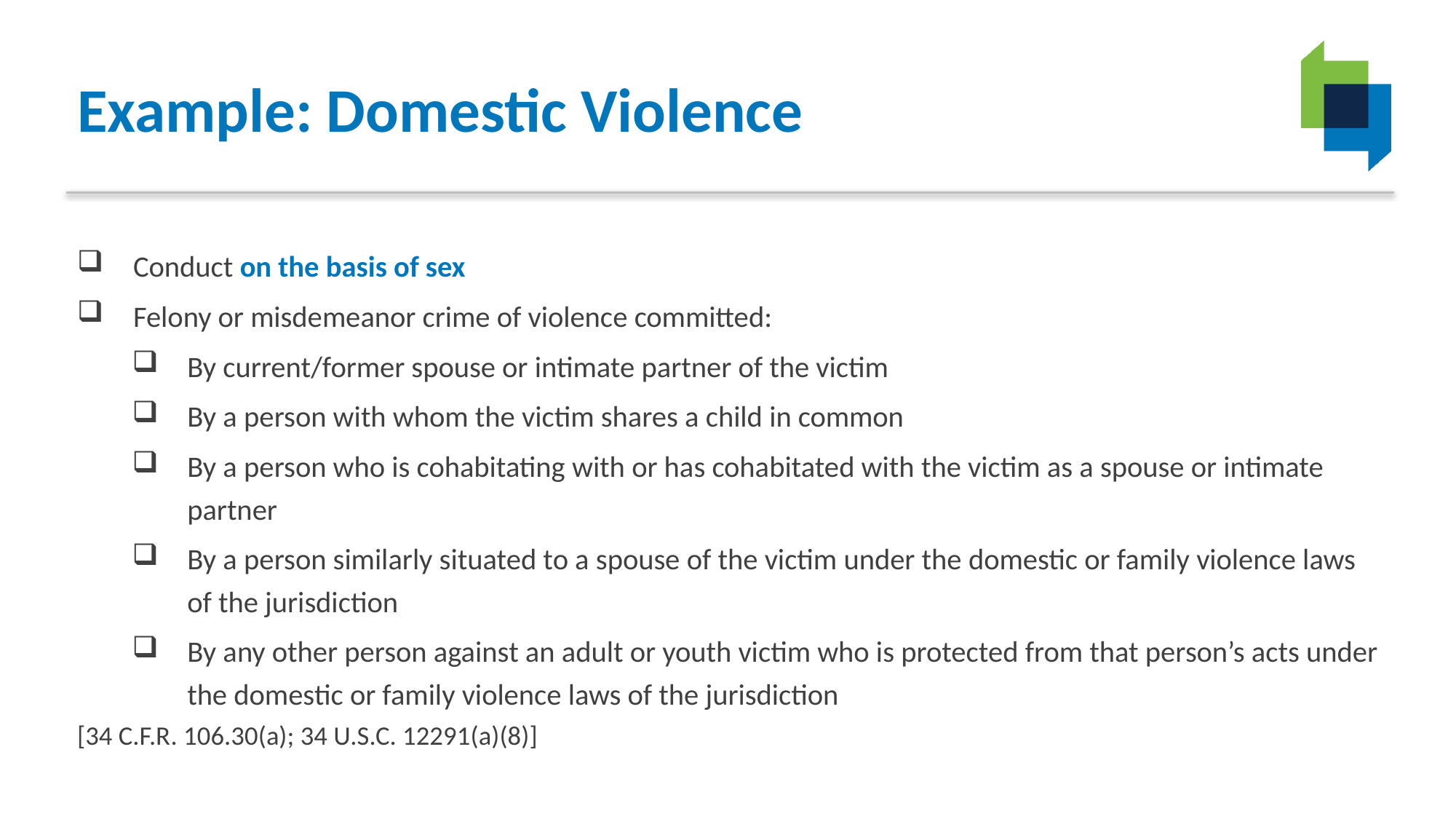

# Example: Domestic Violence
Conduct on the basis of sex
Felony or misdemeanor crime of violence committed:
By current/former spouse or intimate partner of the victim
By a person with whom the victim shares a child in common
By a person who is cohabitating with or has cohabitated with the victim as a spouse or intimate partner
By a person similarly situated to a spouse of the victim under the domestic or family violence laws of the jurisdiction
By any other person against an adult or youth victim who is protected from that person’s acts under the domestic or family violence laws of the jurisdiction
[34 C.F.R. 106.30(a); 34 U.S.C. 12291(a)(8)]